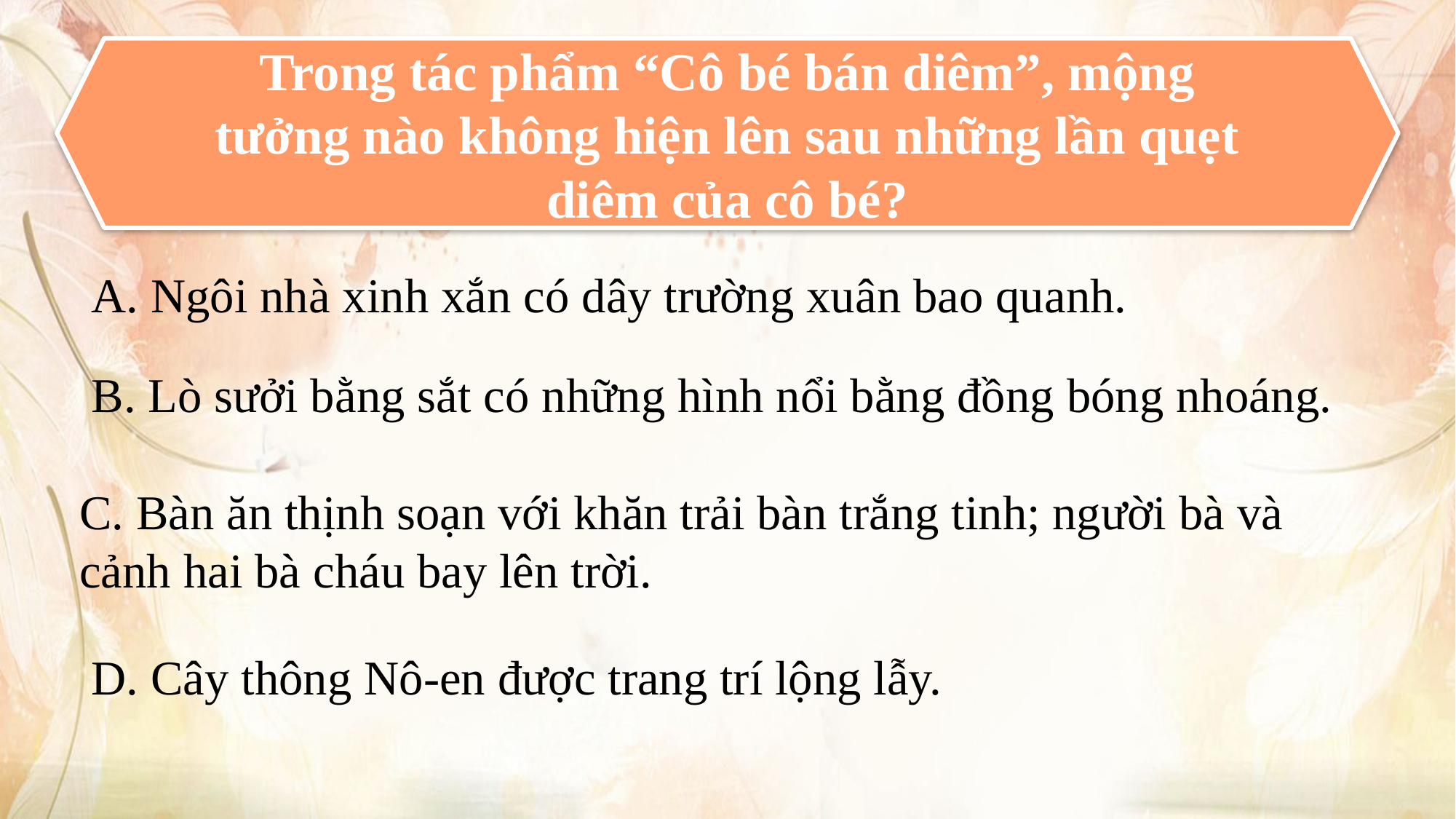

Trong tác phẩm “Cô bé bán diêm”, mộng tưởng nào không hiện lên sau những lần quẹt diêm của cô bé?
A. Ngôi nhà xinh xắn có dây trường xuân bao quanh.
B. Lò sưởi bằng sắt có những hình nổi bằng đồng bóng nhoáng.
C. Bàn ăn thịnh soạn với khăn trải bàn trắng tinh; người bà và cảnh hai bà cháu bay lên trời.
D. Cây thông Nô-en được trang trí lộng lẫy.